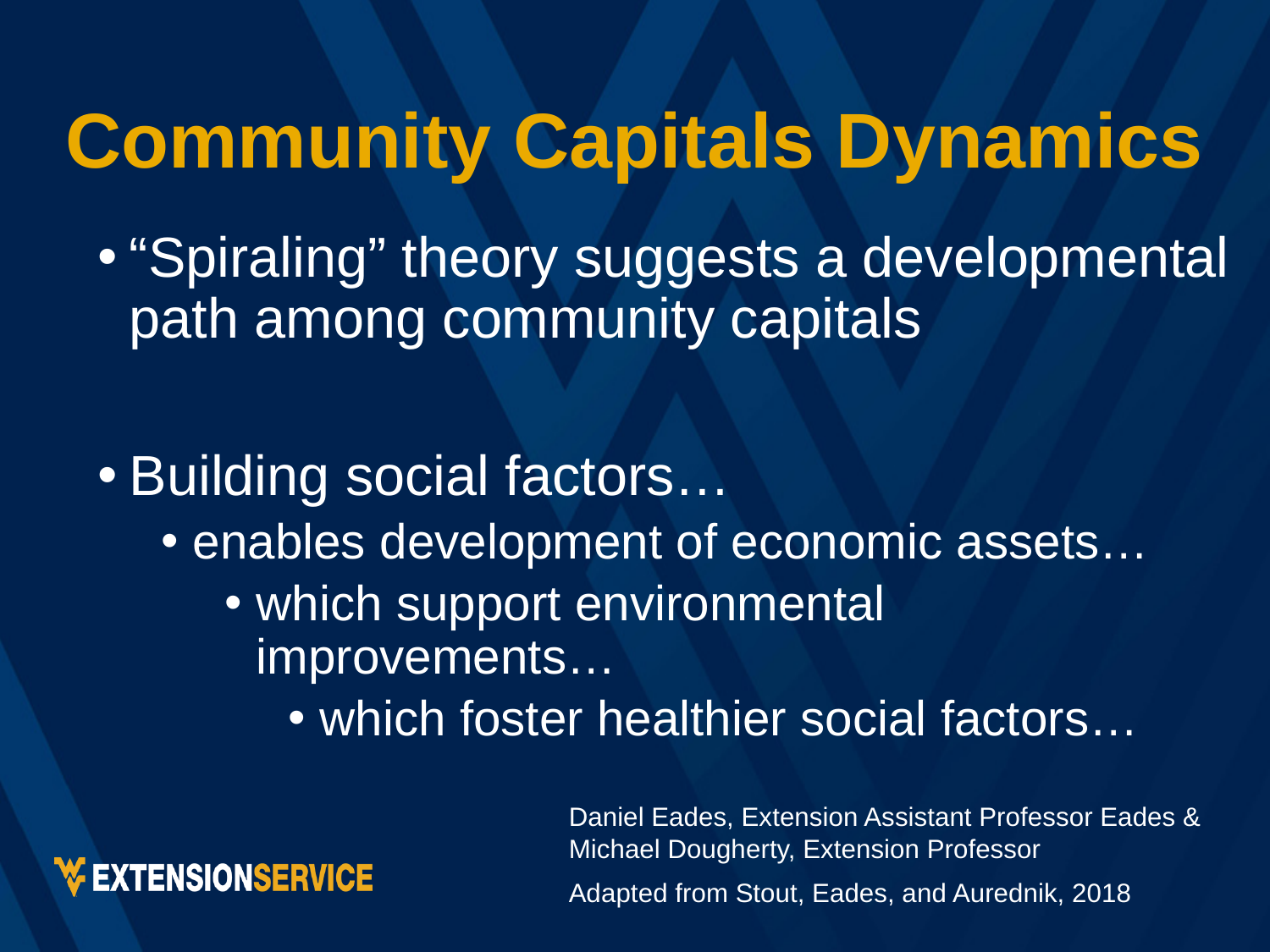

# Community Capitals Dynamics
“Spiraling” theory suggests a developmental path among community capitals

Building social factors…
enables development of economic assets…
which support environmental improvements…
which foster healthier social factors…

Daniel Eades, Extension Assistant Professor Eades & Michael Dougherty, Extension Professor
Adapted from Stout, Eades, and Aurednik, 2018